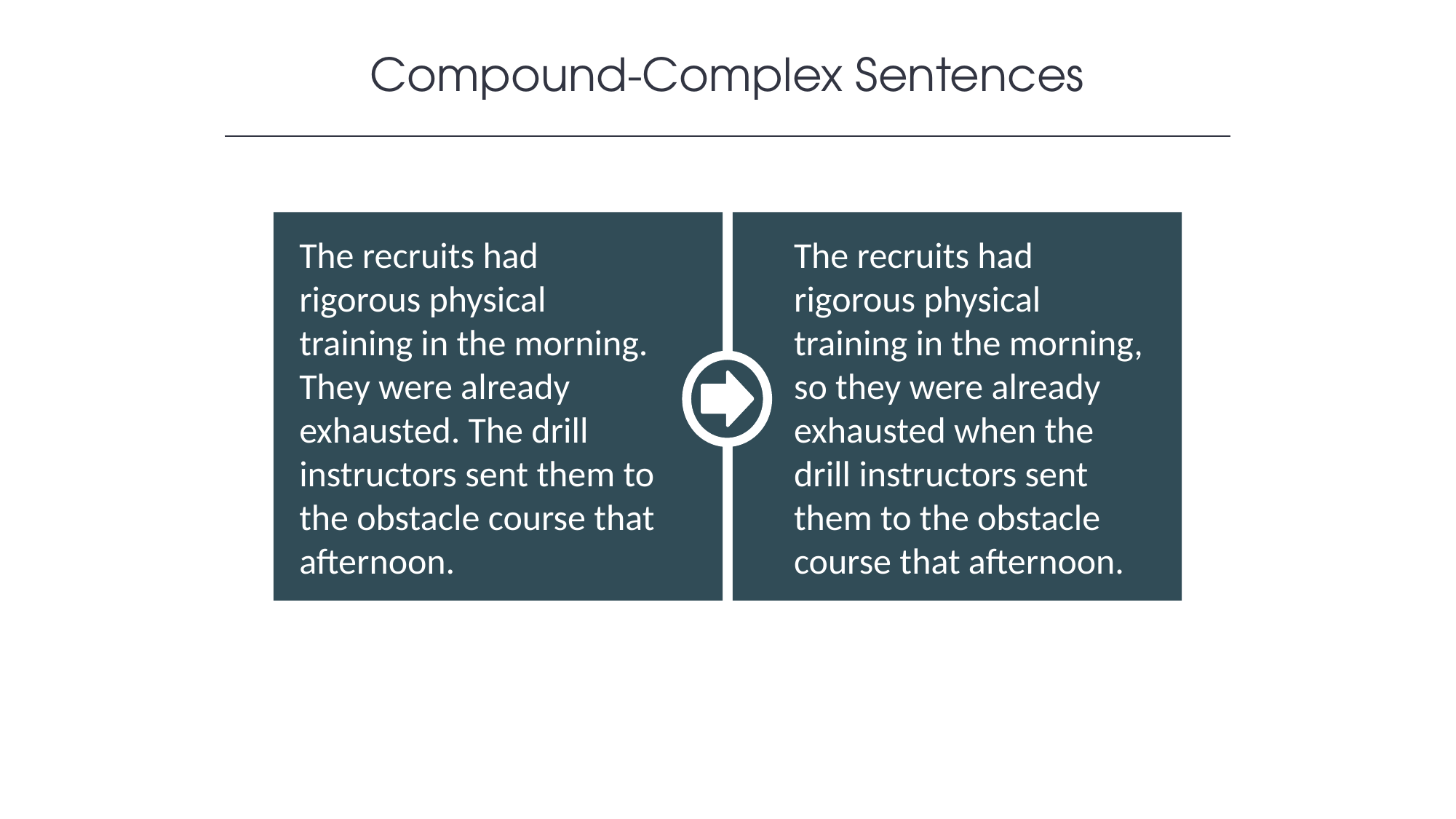

Compound-Complex Sentences
HAWKES LEARNING

The recruits had rigorous physical training in the morning. They were already exhausted. The drill instructors sent them to the obstacle course that afternoon.
The recruits had rigorous physical training in the morning, so they were already exhausted when the drill instructors sent them to the obstacle course that afternoon.